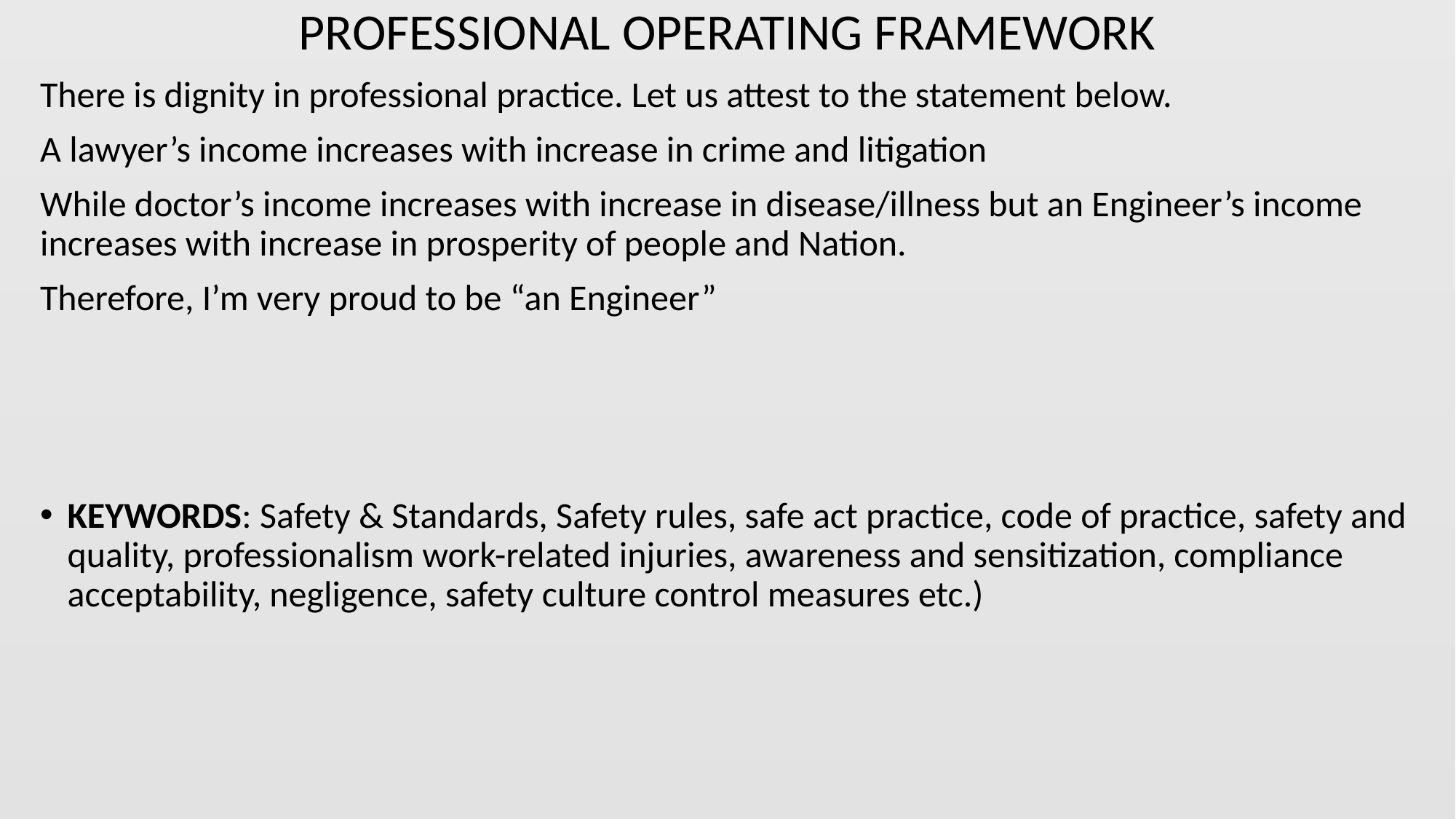

# PROFESSIONAL OPERATING FRAMEWORK
There is dignity in professional practice. Let us attest to the statement below.
A lawyer’s income increases with increase in crime and litigation
While doctor’s income increases with increase in disease/illness but an Engineer’s income increases with increase in prosperity of people and Nation.
Therefore, I’m very proud to be “an Engineer”

KEYWORDS: Safety & Standards, Safety rules, safe act practice, code of practice, safety and quality, professionalism work-related injuries, awareness and sensitization, compliance acceptability, negligence, safety culture control measures etc.)